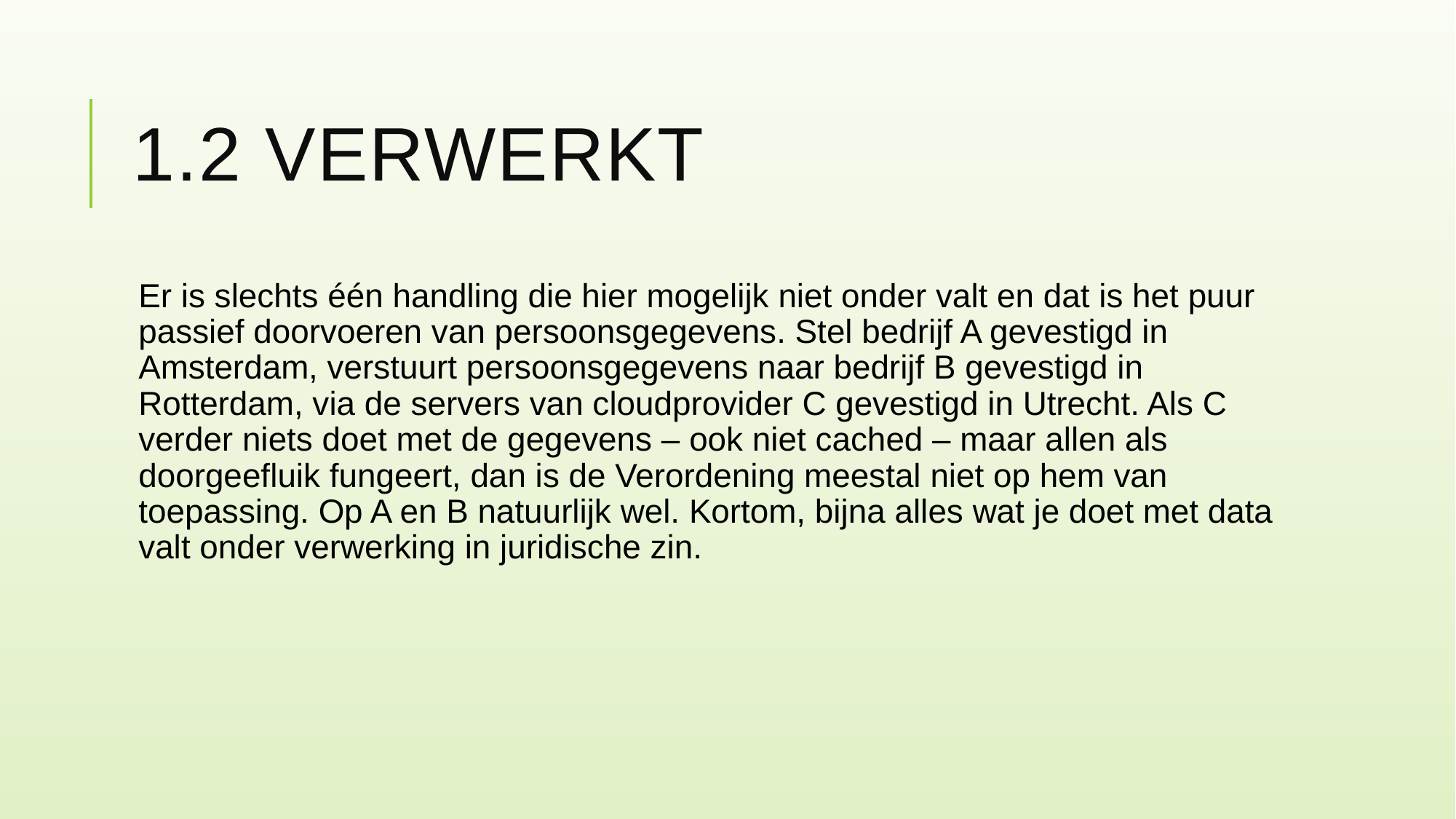

# 1.2 Verwerkt
Er is slechts één handling die hier mogelijk niet onder valt en dat is het puur passief doorvoeren van persoonsgegevens. Stel bedrijf A gevestigd in Amsterdam, verstuurt persoonsgegevens naar bedrijf B gevestigd in Rotterdam, via de servers van cloudprovider C gevestigd in Utrecht. Als C verder niets doet met de gegevens – ook niet cached – maar allen als doorgeefluik fungeert, dan is de Verordening meestal niet op hem van toepassing. Op A en B natuurlijk wel. Kortom, bijna alles wat je doet met data valt onder verwerking in juridische zin.